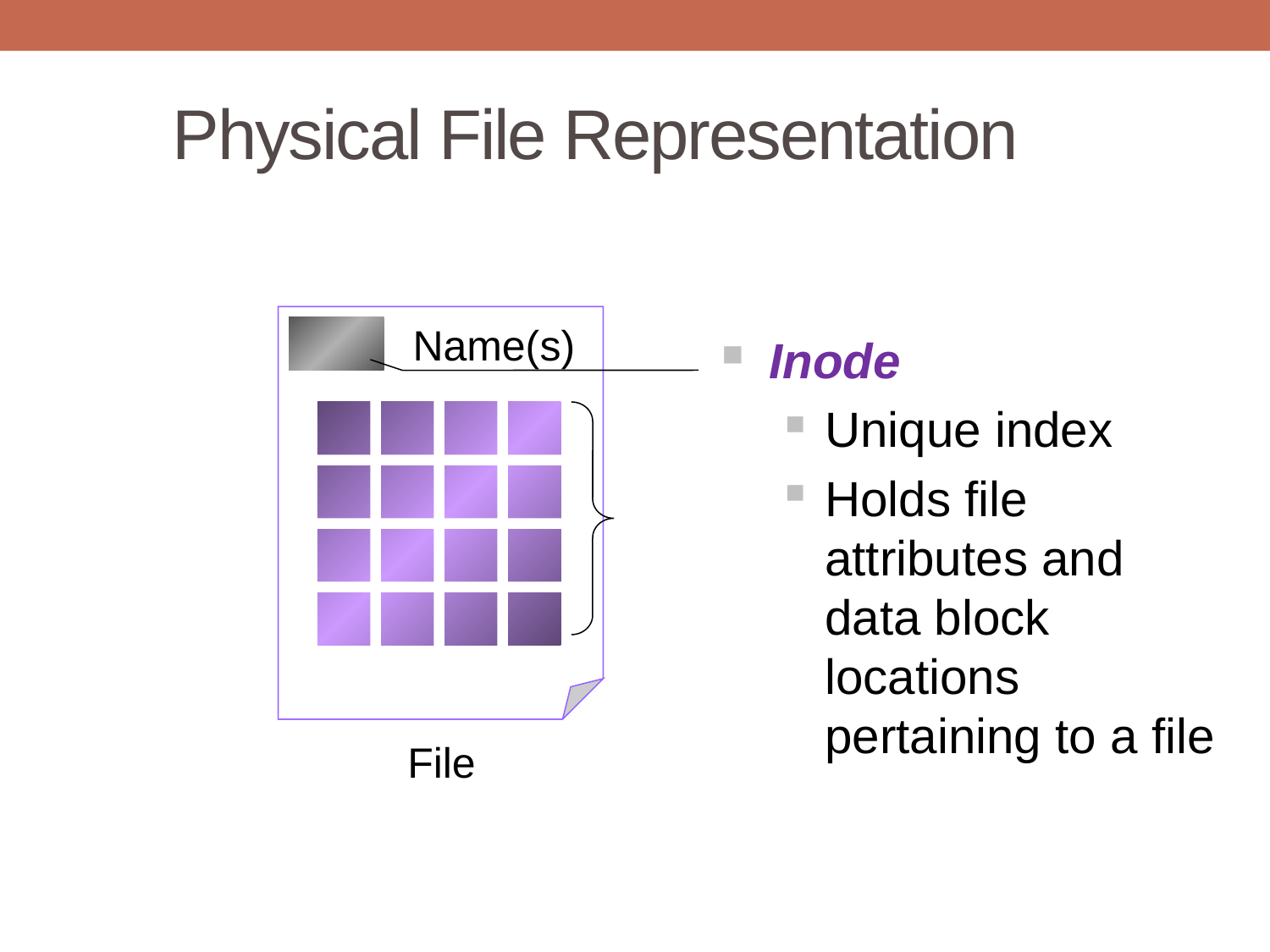

# Physical File Representation

Inode
Unique index
Holds file attributes and data block locations pertaining to a file

Name(s)

File